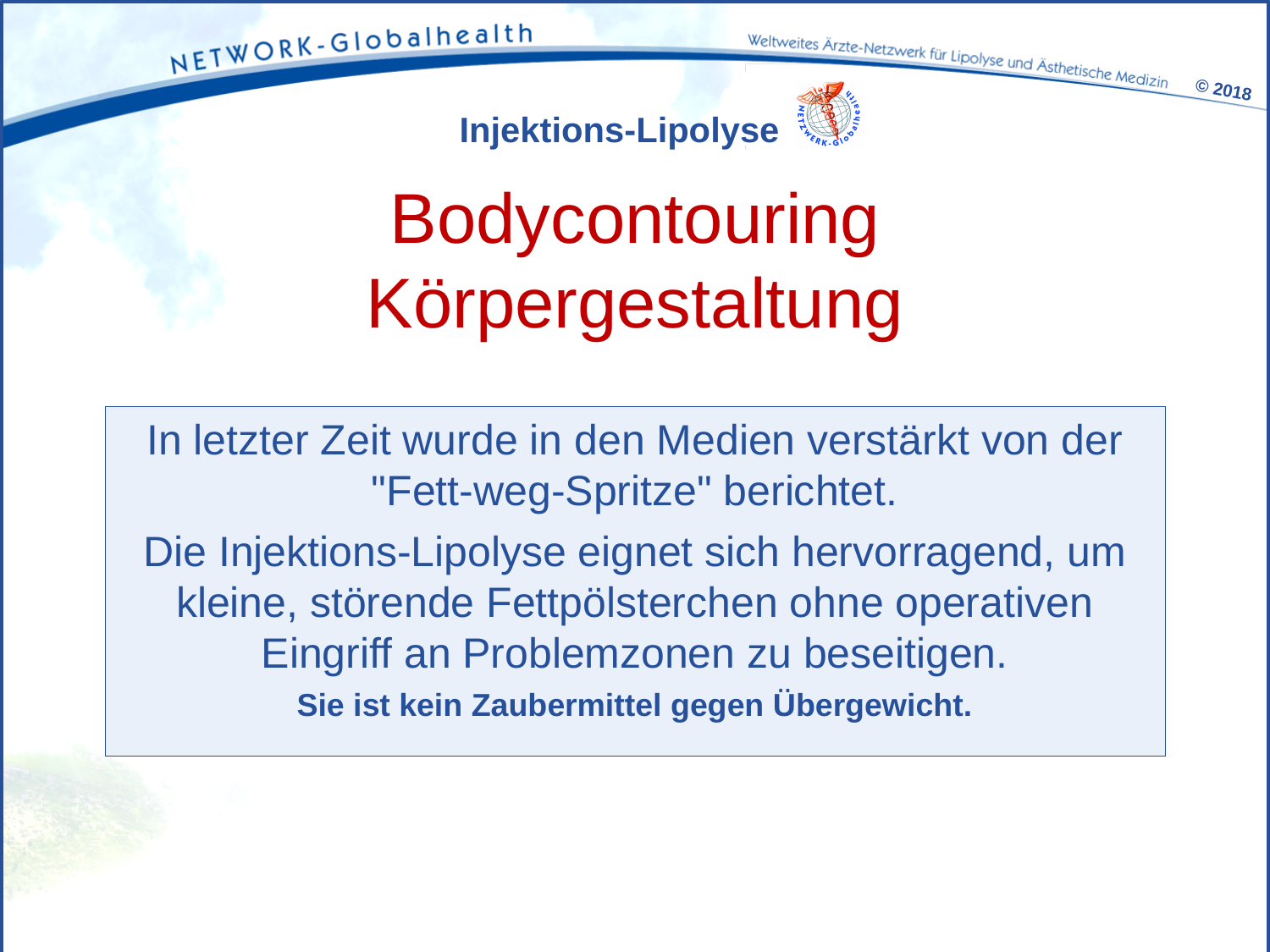

# Bodycontouring Körpergestaltung
In letzter Zeit wurde in den Medien verstärkt von der "Fett-weg-Spritze" berichtet.
Die Injektions-Lipolyse eignet sich hervorragend, um kleine, störende Fettpölsterchen ohne operativen Eingriff an Problemzonen zu beseitigen.
Sie ist kein Zaubermittel gegen Übergewicht.